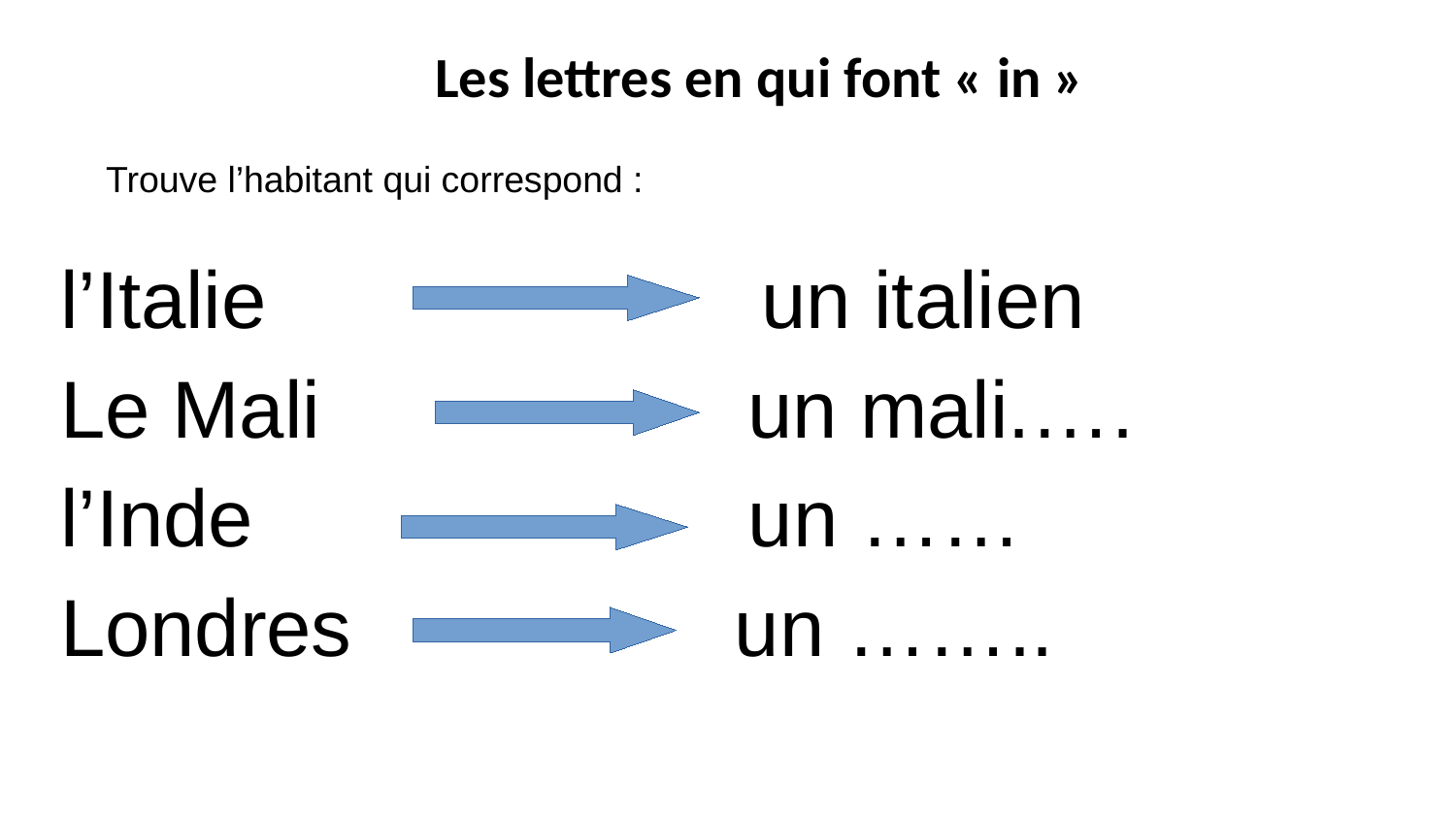

Les lettres en qui font « in »
Trouve l’habitant qui correspond :
l’Italie                      un italien
Le Mali                   un mali.….
l’Inde                      un ……
Londres                 un ……..